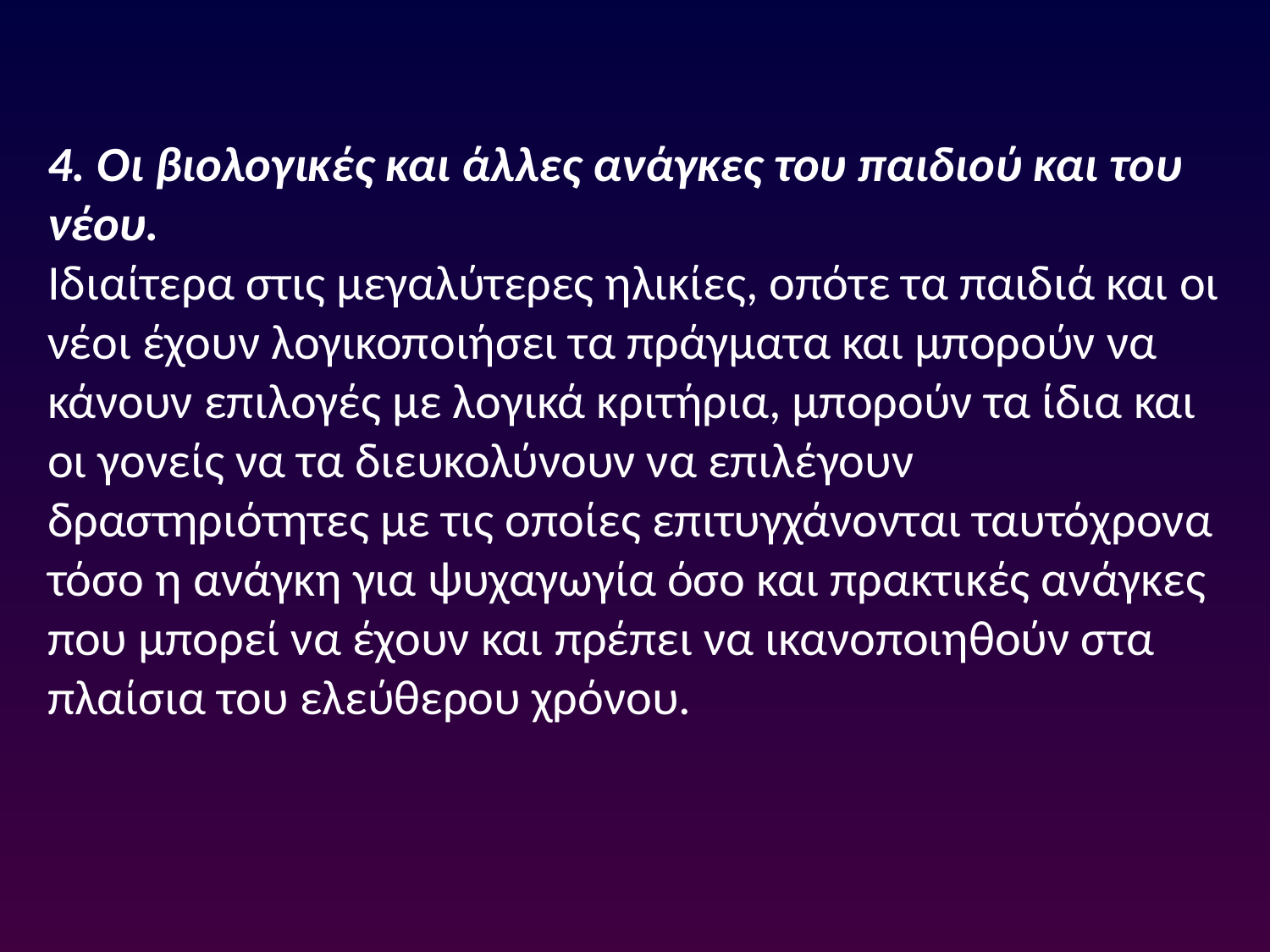

4. Οι βιολογικές και άλλες ανάγκες του παιδιού και του νέου.
Ιδιαίτερα στις μεγαλύτερες ηλικίες, οπότε τα παιδιά και οι νέοι έχουν λογικοποιήσει τα πράγματα και μπορούν να κάνουν επιλογές με λογικά κριτήρια, μπορούν τα ίδια και οι γονείς να τα διευκολύνουν να επιλέγουν δραστηριότητες με τις οποίες επιτυγχάνονται ταυτόχρονα τόσο η ανάγκη για ψυχαγωγία όσο και πρακτικές ανάγκες που μπορεί να έχουν και πρέπει να ικανοποιηθούν στα πλαίσια του ελεύθερου χρόνου.